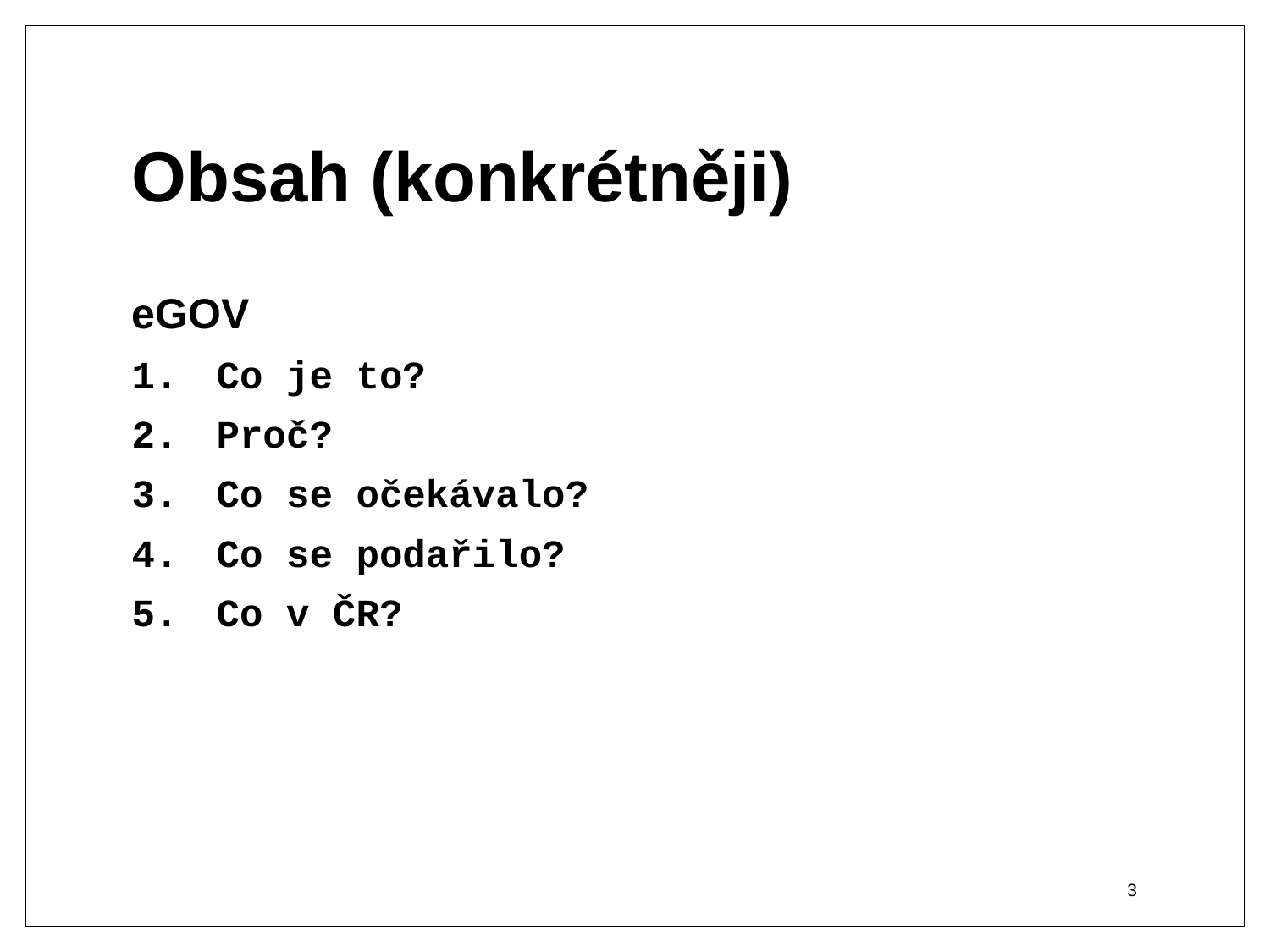

# Obsah (konkrétněji)
eGOV
Co je to?
Proč?
Co se očekávalo?
Co se podařilo?
Co v ČR?
3